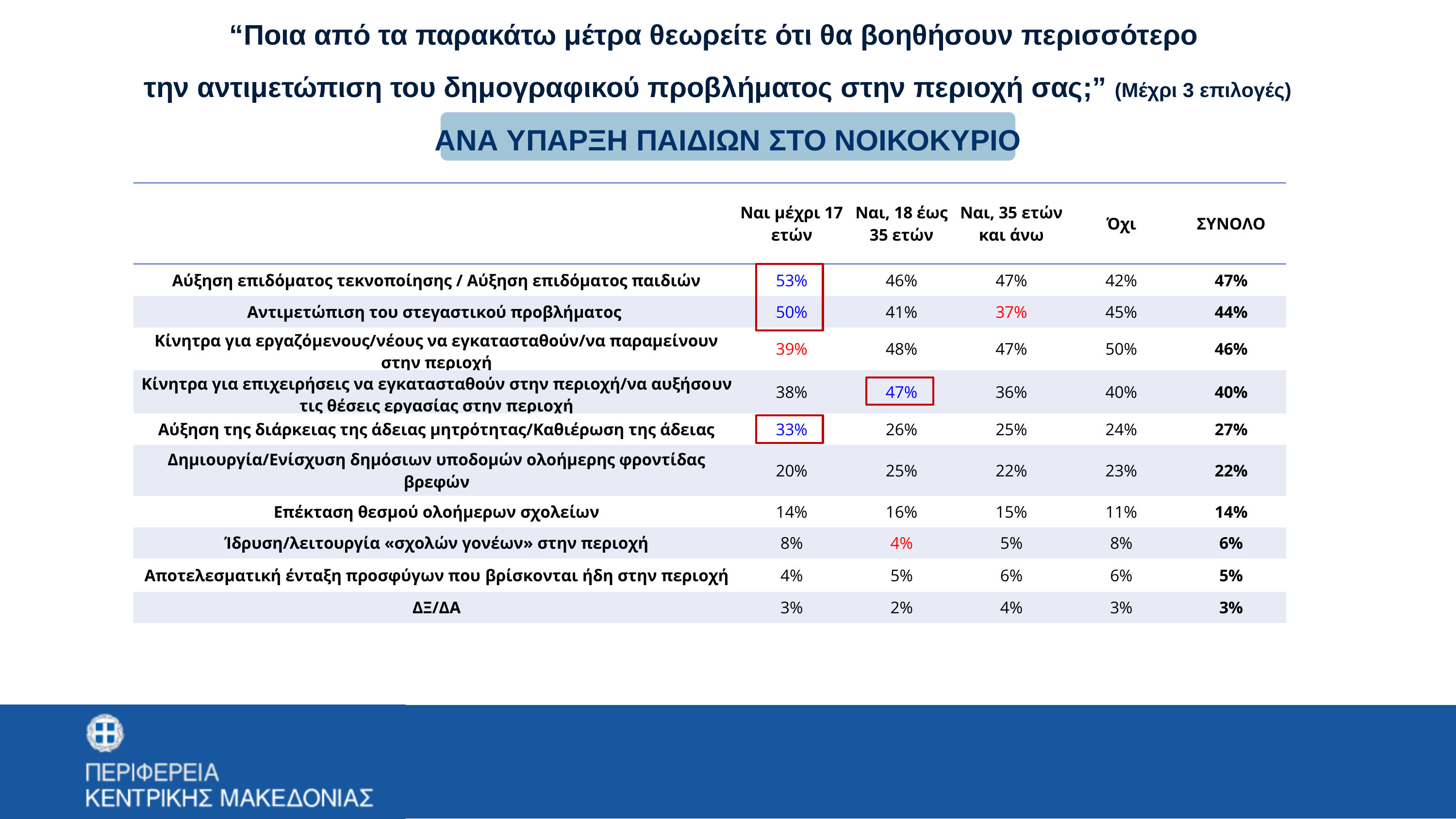

“Ποια από τα παρακάτω μέτρα θεωρείτε ότι θα βοηθήσουν περισσότερο
την αντιμετώπιση του δημογραφικού προβλήματος στην περιοχή σας;” (Μέχρι 3 επιλογές)

ΑΝΑ ΥΠΑΡΞΗ ΠΑΙΔΙΩΝ ΣΤΟ ΝΟΙΚΟΚΥΡΙΟ
|  | Ναι μέχρι 17 ετών | Ναι, 18 έως 35 ετών | Ναι, 35 ετών και άνω | Όχι | ΣΥΝΟΛΟ |
| --- | --- | --- | --- | --- | --- |
| Αύξηση επιδόματος τεκνοποίησης / Αύξηση επιδόματος παιδιών | 53% | 46% | 47% | 42% | 47% |
| Αντιμετώπιση του στεγαστικού προβλήματος | 50% | 41% | 37% | 45% | 44% |
| Κίνητρα για εργαζόμενους/νέους να εγκατασταθούν/να παραμείνουν στην περιοχή | 39% | 48% | 47% | 50% | 46% |
| Κίνητρα για επιχειρήσεις να εγκατασταθούν στην περιοχή/να αυξήσουν τις θέσεις εργασίας στην περιοχή | 38% | 47% | 36% | 40% | 40% |
| Αύξηση της διάρκειας της άδειας μητρότητας/Καθιέρωση της άδειας | 33% | 26% | 25% | 24% | 27% |
| Δημιουργία/Ενίσχυση δημόσιων υποδομών ολοήμερης φροντίδας βρεφών | 20% | 25% | 22% | 23% | 22% |
| Επέκταση θεσμού ολοήμερων σχολείων | 14% | 16% | 15% | 11% | 14% |
| Ίδρυση/λειτουργία «σχολών γονέων» στην περιοχή | 8% | 4% | 5% | 8% | 6% |
| Αποτελεσματική ένταξη προσφύγων που βρίσκονται ήδη στην περιοχή | 4% | 5% | 6% | 6% | 5% |
| ΔΞ/ΔΑ | 3% | 2% | 4% | 3% | 3% |